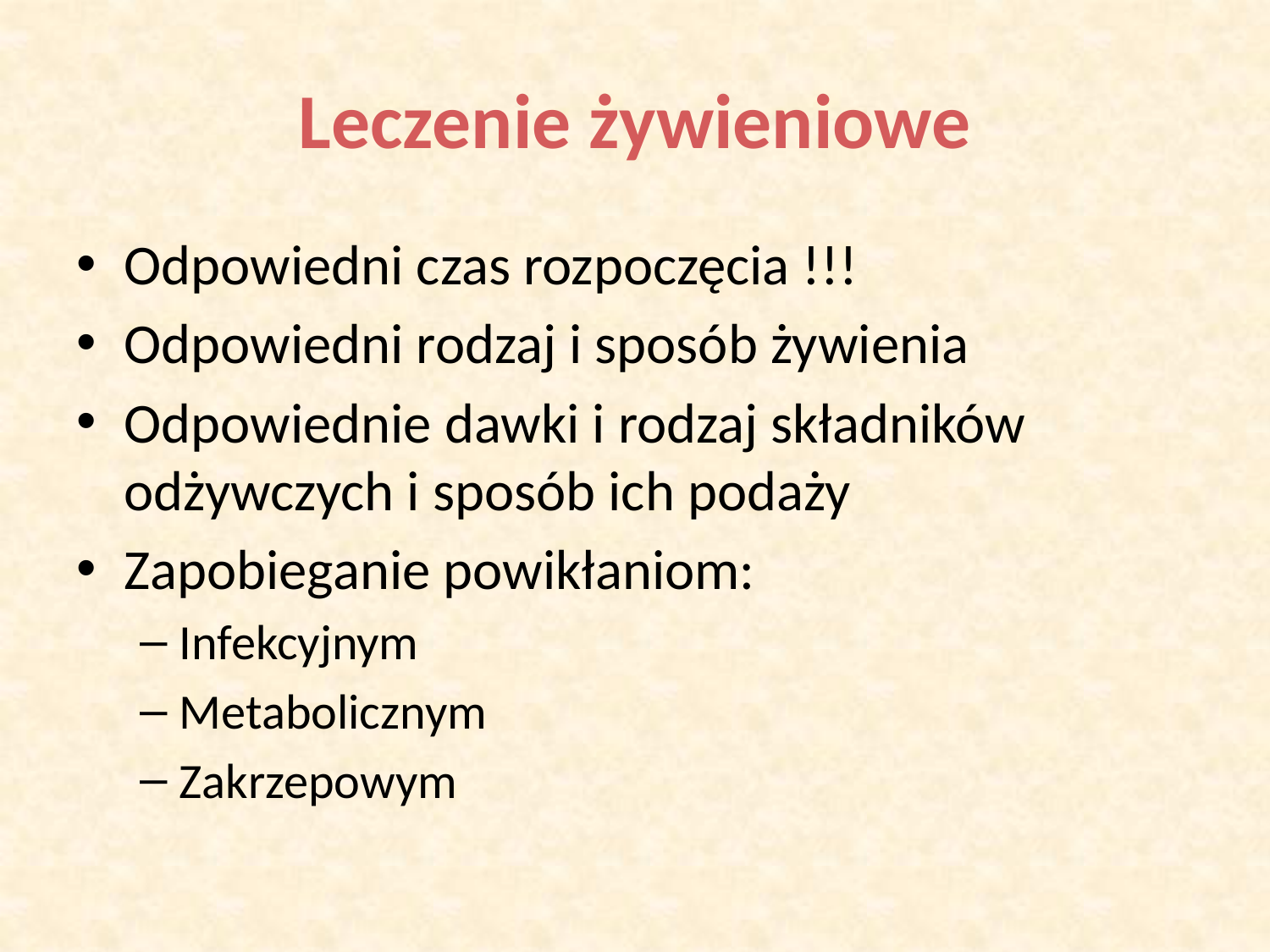

# Leczenie żywieniowe
Odpowiedni czas rozpoczęcia !!!
Odpowiedni rodzaj i sposób żywienia
Odpowiednie dawki i rodzaj składników odżywczych i sposób ich podaży
Zapobieganie powikłaniom:
Infekcyjnym
Metabolicznym
Zakrzepowym